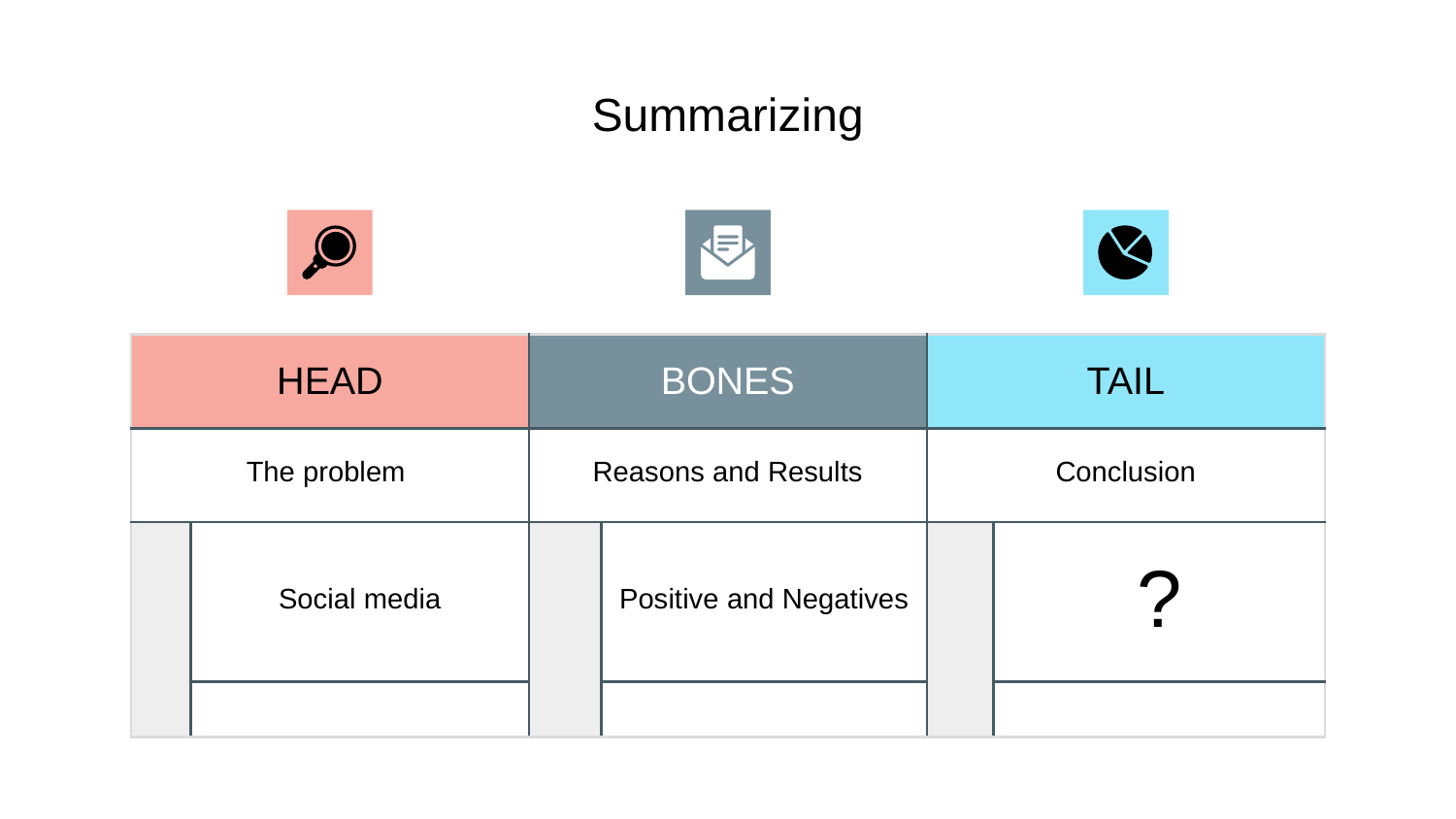

# Summarizing

| HEAD |  | BONES |  | TAIL |  |
| --- | --- | --- | --- | --- | --- |
| The problem |  | Reasons and Results |  | Conclusion |  |
|  | Social media |  | Positive and Negatives |  | ? |
|  |  |  |  |  |  |